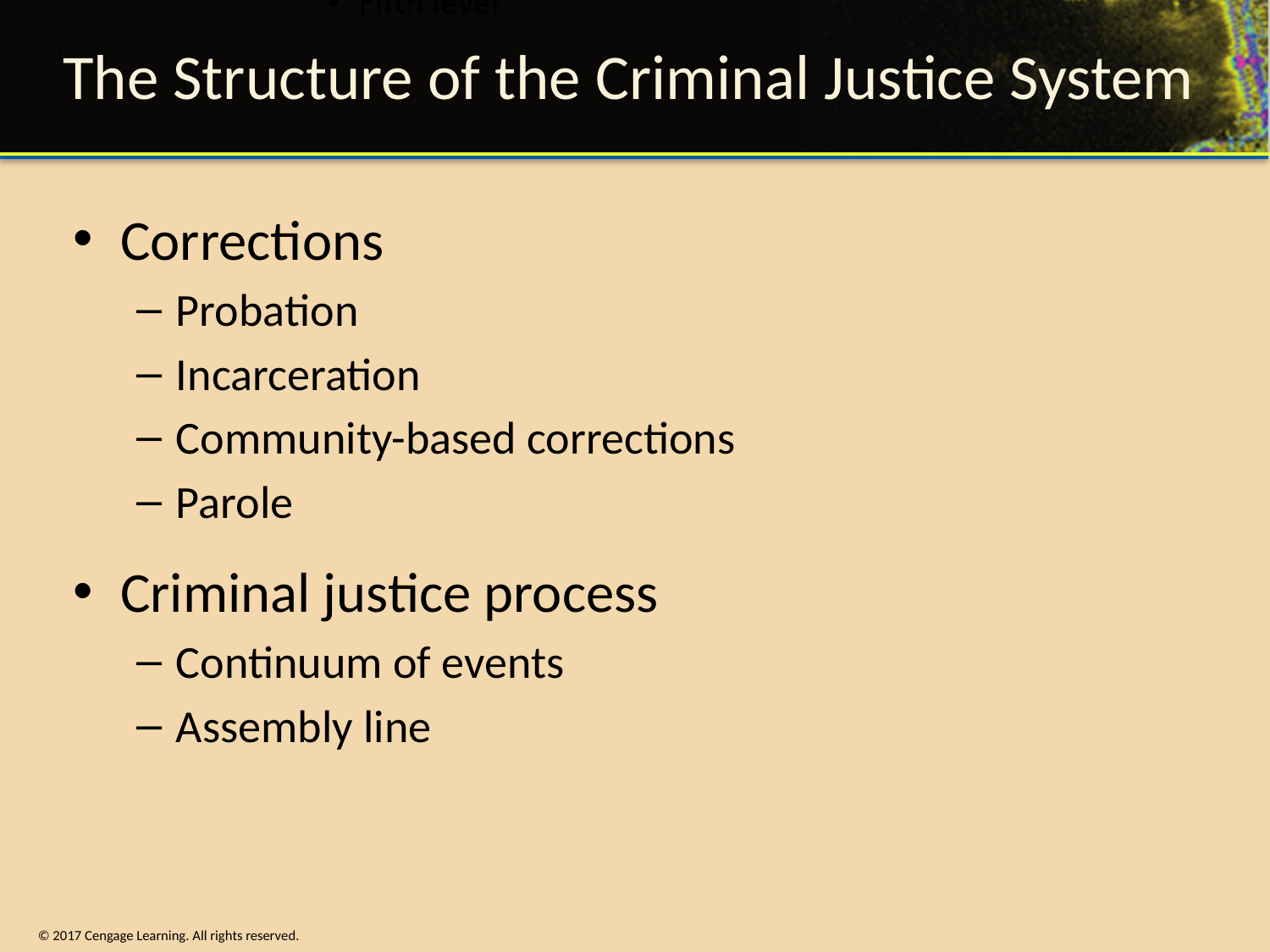

# The Structure of the Criminal Justice System
Corrections
Probation
Incarceration
Community-based corrections
Parole
Criminal justice process
Continuum of events
Assembly line